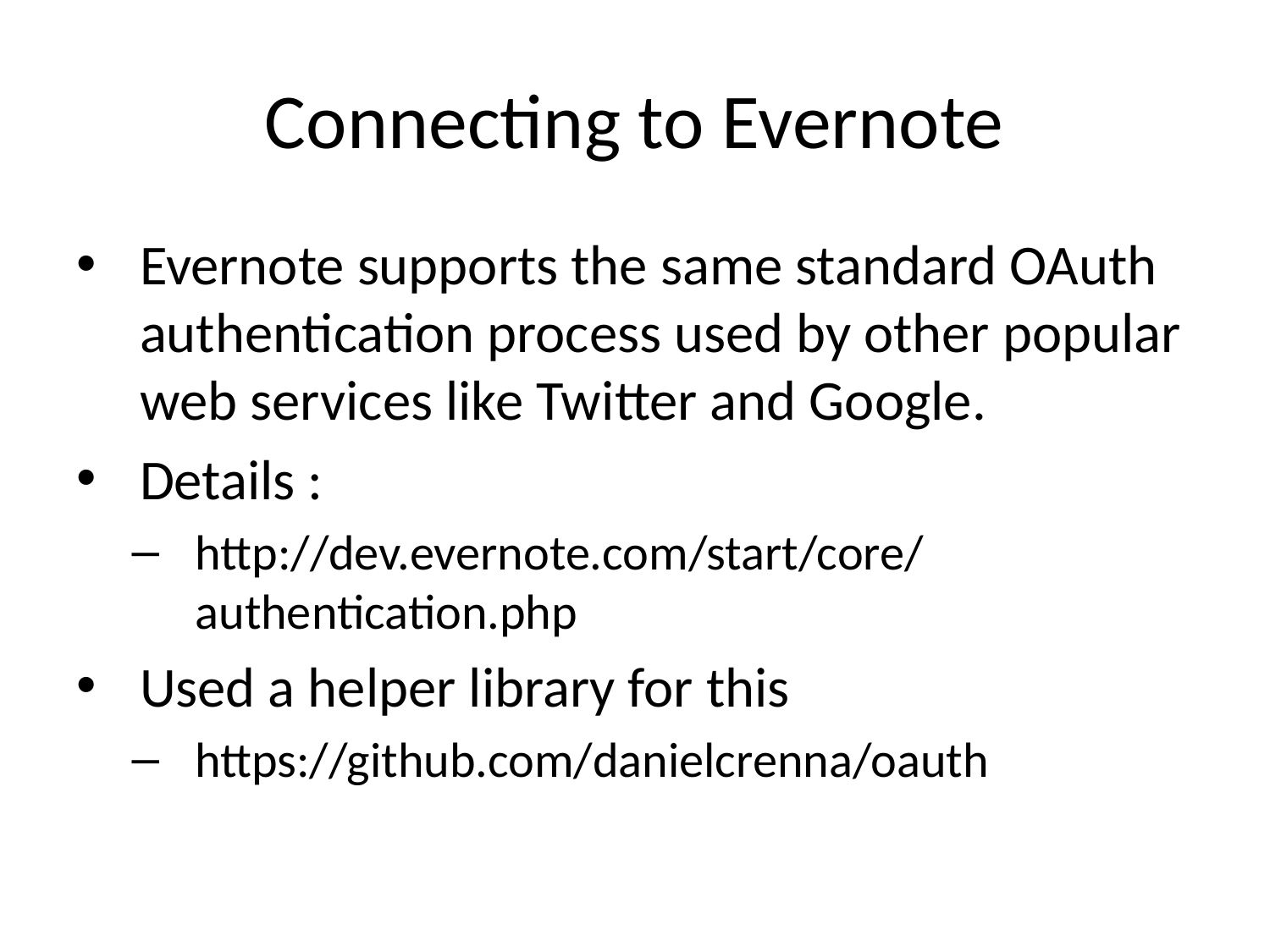

# Connecting to Evernote
Evernote supports the same standard OAuth authentication process used by other popular web services like Twitter and Google.
Details :
http://dev.evernote.com/start/core/authentication.php
Used a helper library for this
https://github.com/danielcrenna/oauth